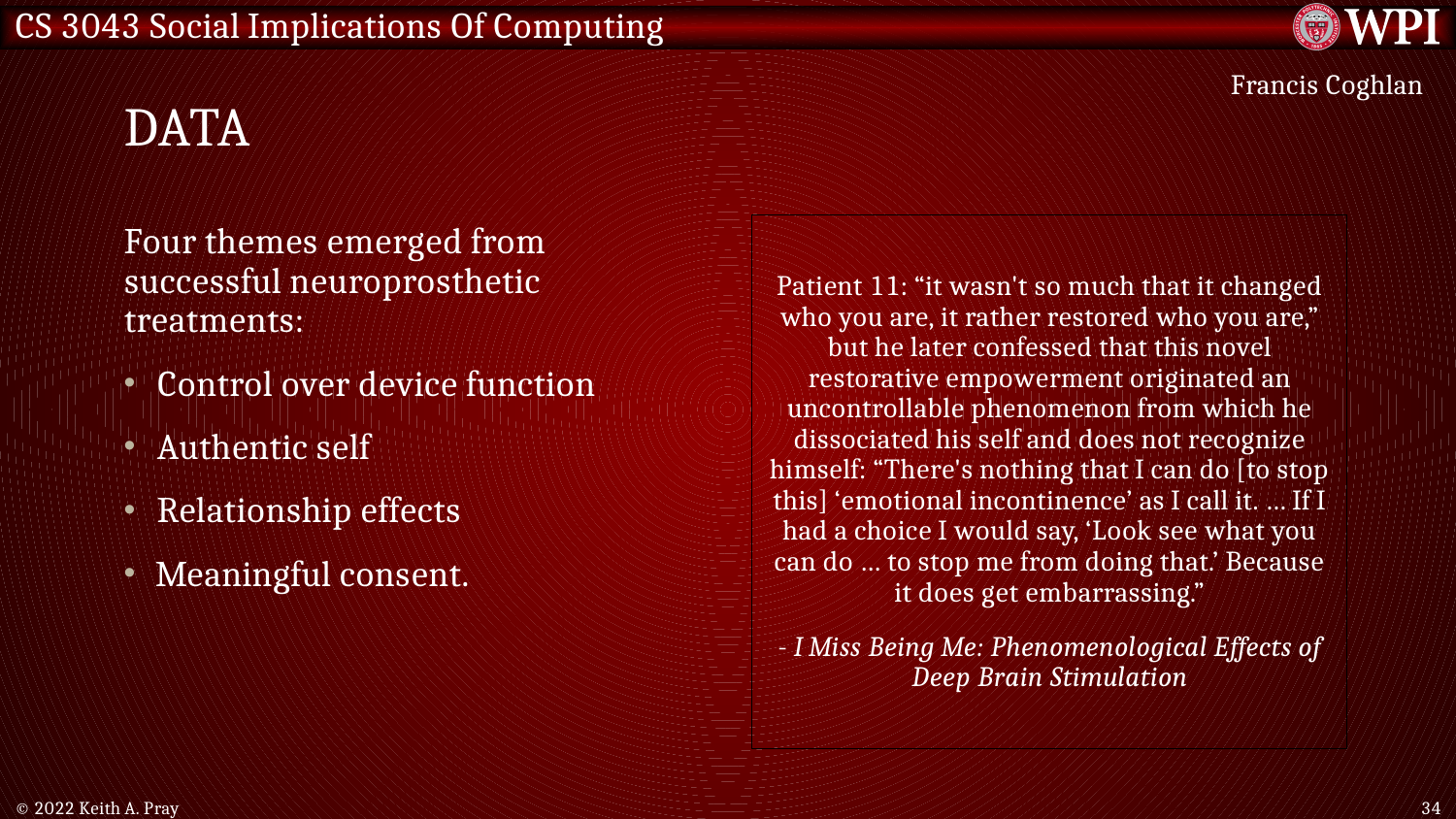

# Data
Francis Coghlan
Four themes emerged from successful neuroprosthetic treatments:
Control over device function
Authentic self
Relationship effects
Meaningful consent.
Patient 11: “it wasn't so much that it changed who you are, it rather restored who you are,” but he later confessed that this novel restorative empowerment originated an uncontrollable phenomenon from which he dissociated his self and does not recognize himself: “There's nothing that I can do [to stop this] ‘emotional incontinence’ as I call it. … If I had a choice I would say, ‘Look see what you can do … to stop me from doing that.’ Because it does get embarrassing.”
- I Miss Being Me: Phenomenological Effects of Deep Brain Stimulation
© 2022 Keith A. Pray
34